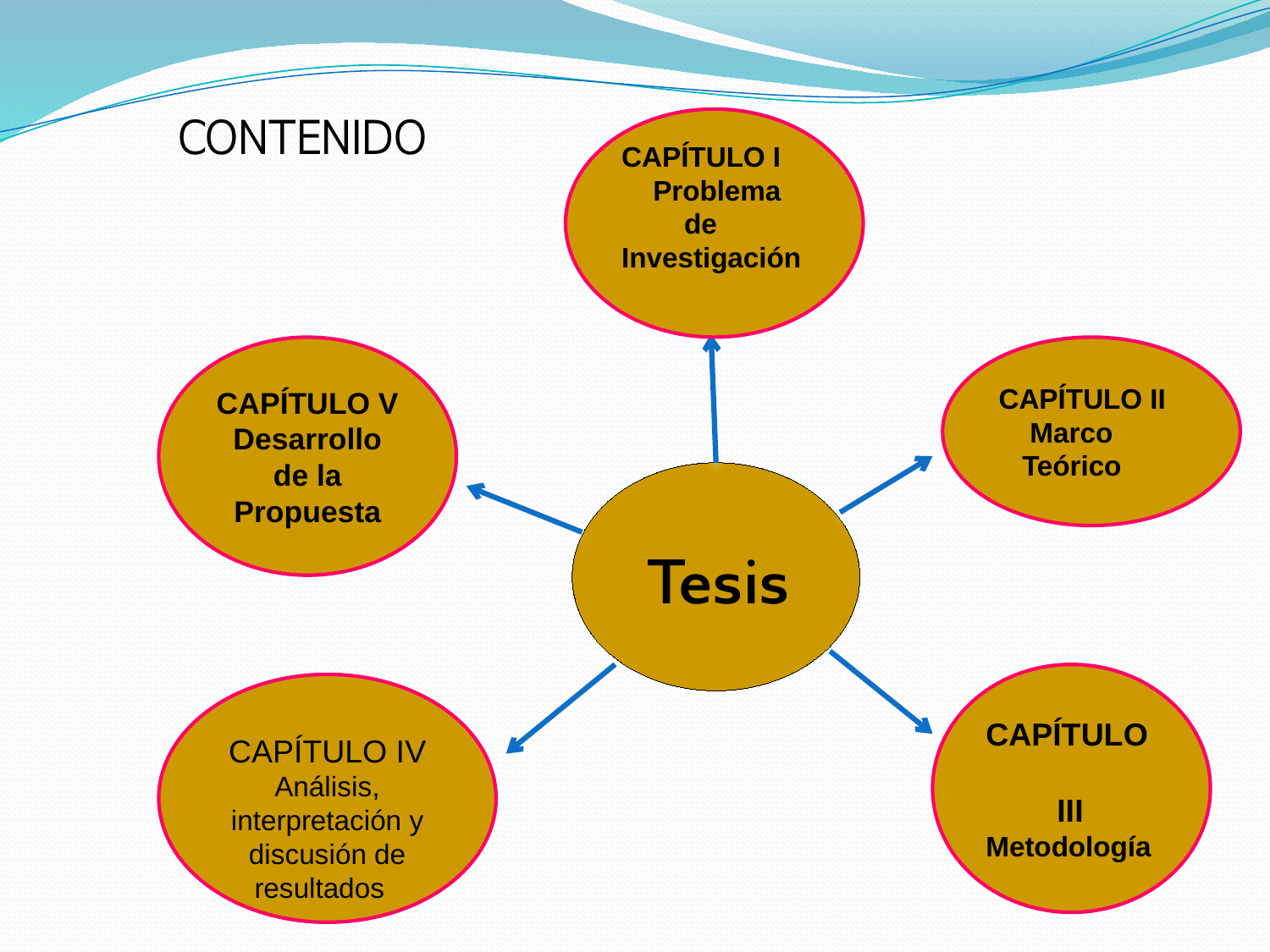

CONTENIDO
CAPÍTULO I
    Problema
        de Investigación

CAPÍTULO V
Desarrollo de la Propuesta
CAPÍTULO II
    Marco
   Teórico

 Tesis
CAPÍTULO
        III
Metodología

CAPÍTULO IV
Análisis, interpretación y discusión de resultados